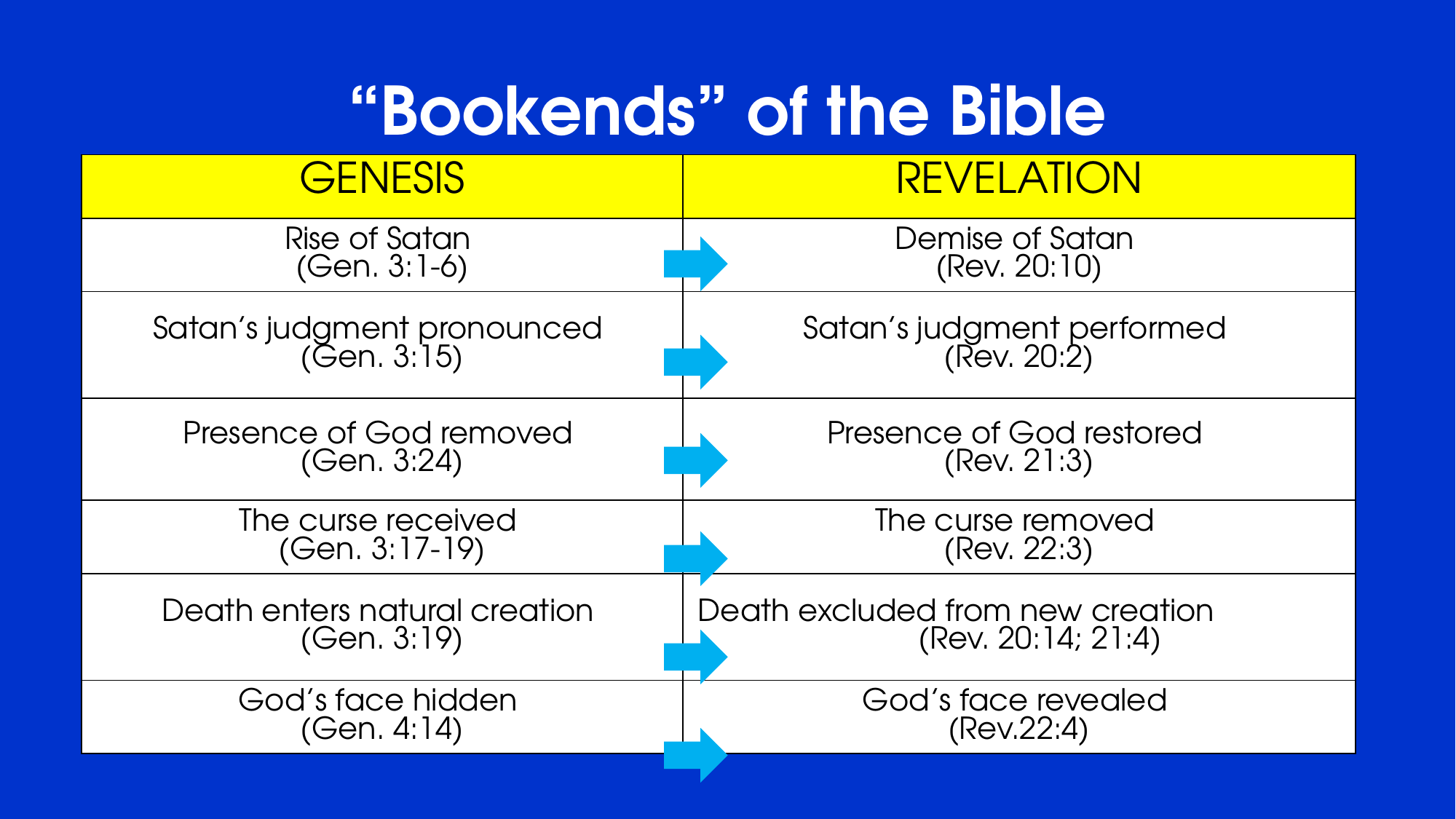

“Bookends” of the Bible
| GENESIS | REVELATION |
| --- | --- |
| Rise of Satan (Gen. 3:1-6) | Demise of Satan (Rev. 20:10) |
| Satan’s judgment pronounced (Gen. 3:15) | Satan’s judgment performed (Rev. 20:2) |
| Presence of God removed (Gen. 3:24) | Presence of God restored (Rev. 21:3) |
| The curse received (Gen. 3:17-19) | The curse removed (Rev. 22:3) |
| Death enters natural creation (Gen. 3:19) | Death excluded from new creation (Rev. 20:14; 21:4) |
| God’s face hidden (Gen. 4:14) | God’s face revealed (Rev.22:4) |